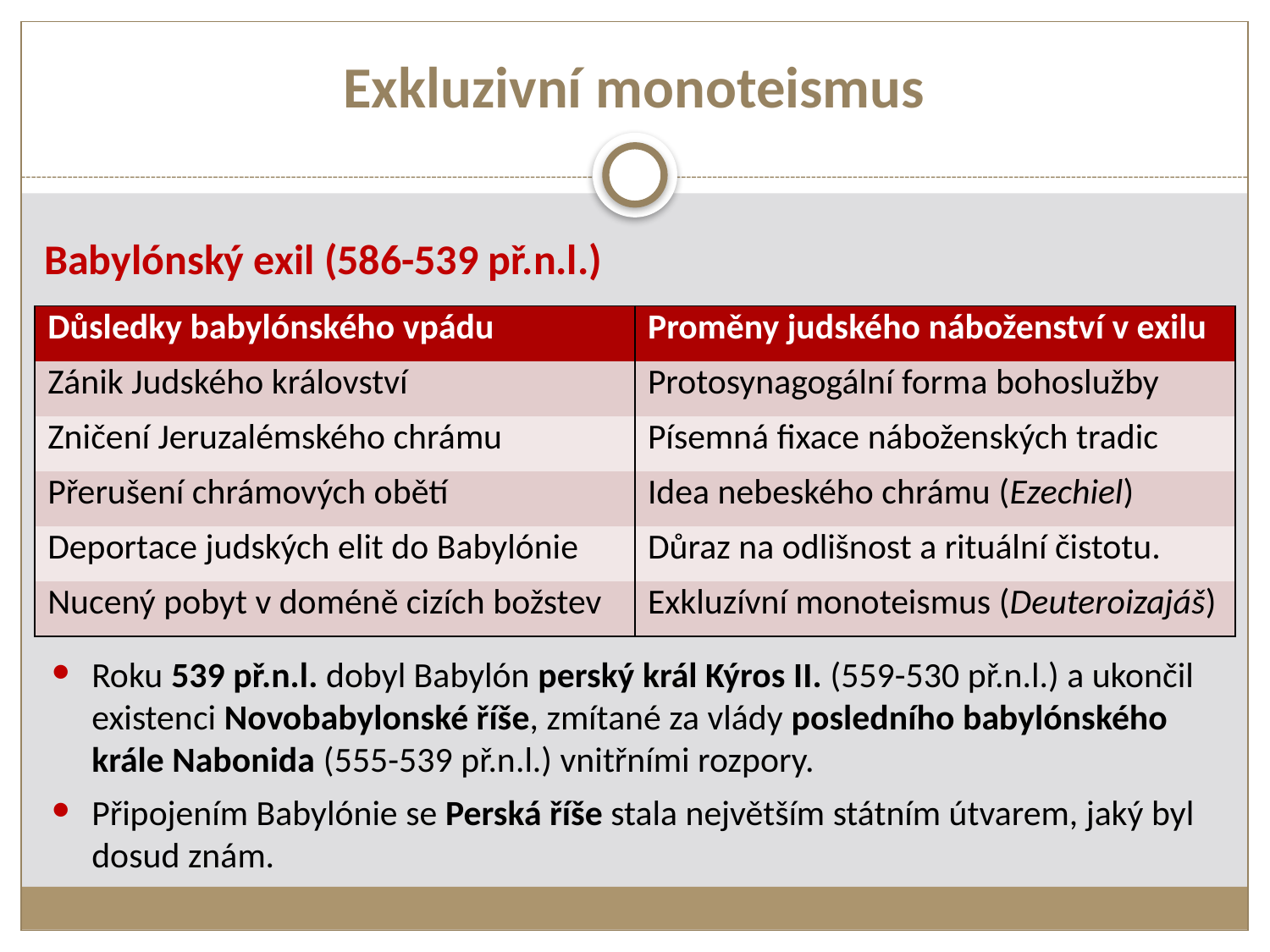

# Exkluzivní monoteismus
Babylónský exil (586-539 př.n.l.)
| Důsledky babylónského vpádu | Proměny judského náboženství v exilu |
| --- | --- |
| Zánik Judského království | Protosynagogální forma bohoslužby |
| Zničení Jeruzalémského chrámu | Písemná fixace náboženských tradic |
| Přerušení chrámových obětí | Idea nebeského chrámu (Ezechiel) |
| Deportace judských elit do Babylónie | Důraz na odlišnost a rituální čistotu. |
| Nucený pobyt v doméně cizích božstev | Exkluzívní monoteismus (Deuteroizajáš) |
Roku 539 př.n.l. dobyl Babylón perský král Kýros II. (559-530 př.n.l.) a ukončil existenci Novobabylonské říše, zmítané za vlády posledního babylónského krále Nabonida (555-539 př.n.l.) vnitřními rozpory.
Připojením Babylónie se Perská říše stala největším státním útvarem, jaký byl dosud znám.